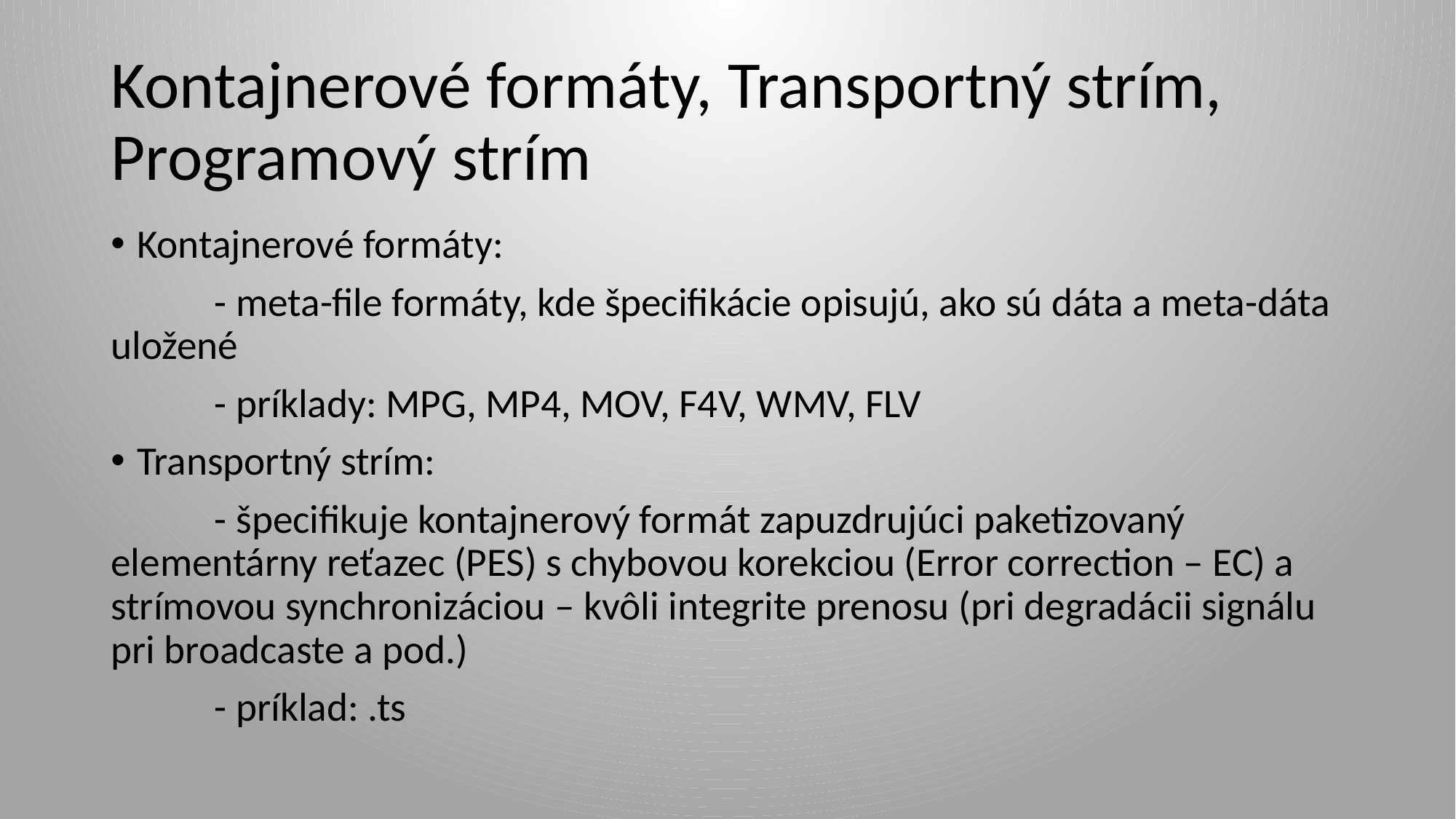

# Kontajnerové formáty, Transportný strím, Programový strím
Kontajnerové formáty:
	- meta-file formáty, kde špecifikácie opisujú, ako sú dáta a meta-dáta uložené
	- príklady: MPG, MP4, MOV, F4V, WMV, FLV
Transportný strím:
	- špecifikuje kontajnerový formát zapuzdrujúci paketizovaný elementárny reťazec (PES) s chybovou korekciou (Error correction – EC) a strímovou synchronizáciou – kvôli integrite prenosu (pri degradácii signálu pri broadcaste a pod.)
	- príklad: .ts